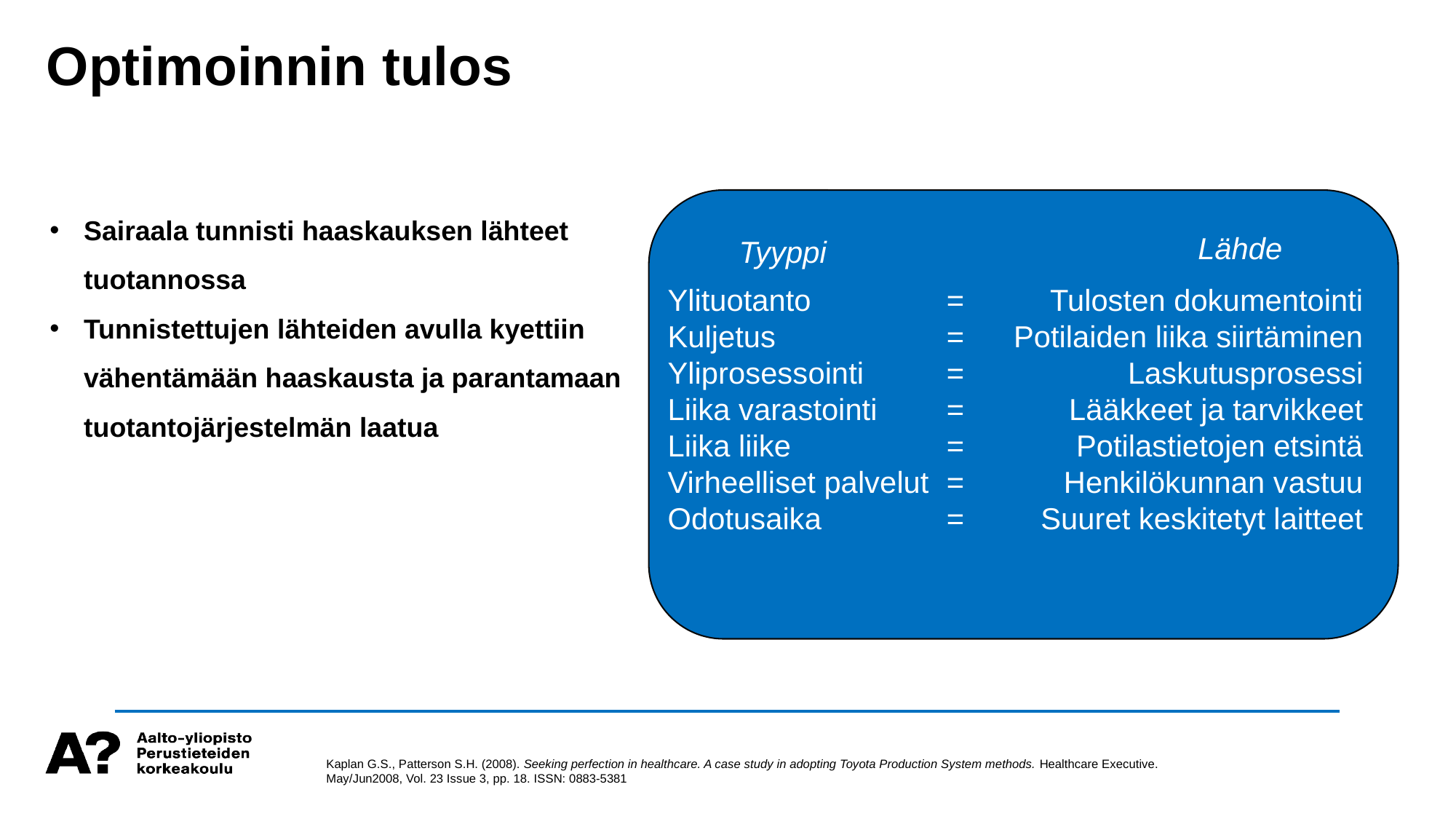

Optimoinnin tulos
Sairaala tunnisti haaskauksen lähteet tuotannossa
Tunnistettujen lähteiden avulla kyettiin vähentämään haaskausta ja parantamaan tuotantojärjestelmän laatua

Lähde
Tyyppi
Ylituotanto
Kuljetus
Yliprosessointi
Liika varastointi
Liika liike
Virheelliset palvelut
Odotusaika
=
=
=
=
=
=
=
Tulosten dokumentointi
Potilaiden liika siirtäminen
Laskutusprosessi
Lääkkeet ja tarvikkeet
Potilastietojen etsintä
Henkilökunnan vastuu
Suuret keskitetyt laitteet
Kaplan G.S., Patterson S.H. (2008). Seeking perfection in healthcare. A case study in adopting Toyota Production System methods. Healthcare Executive. May/Jun2008, Vol. 23 Issue 3, pp. 18. ISSN: 0883-5381